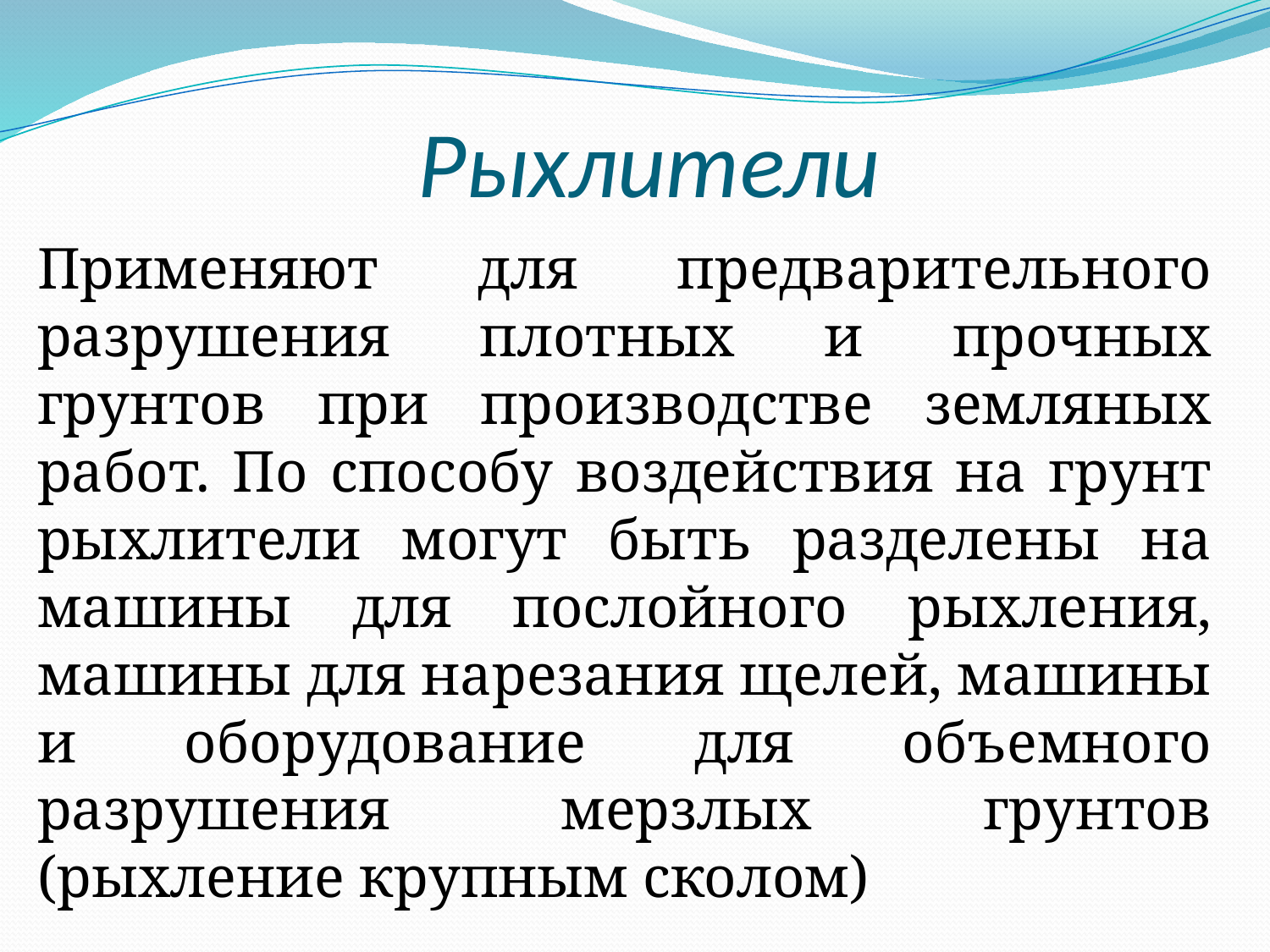

# Рыхлители
Применяют для предварительного разрушения плотных и прочных грунтов при производстве земляных работ. По способу воздействия на грунт рыхлители могут быть разделены на машины для послойного рыхления, машины для нарезания щелей, машины и оборудование для объемного разрушения мерзлых грунтов (рыхление крупным сколом)